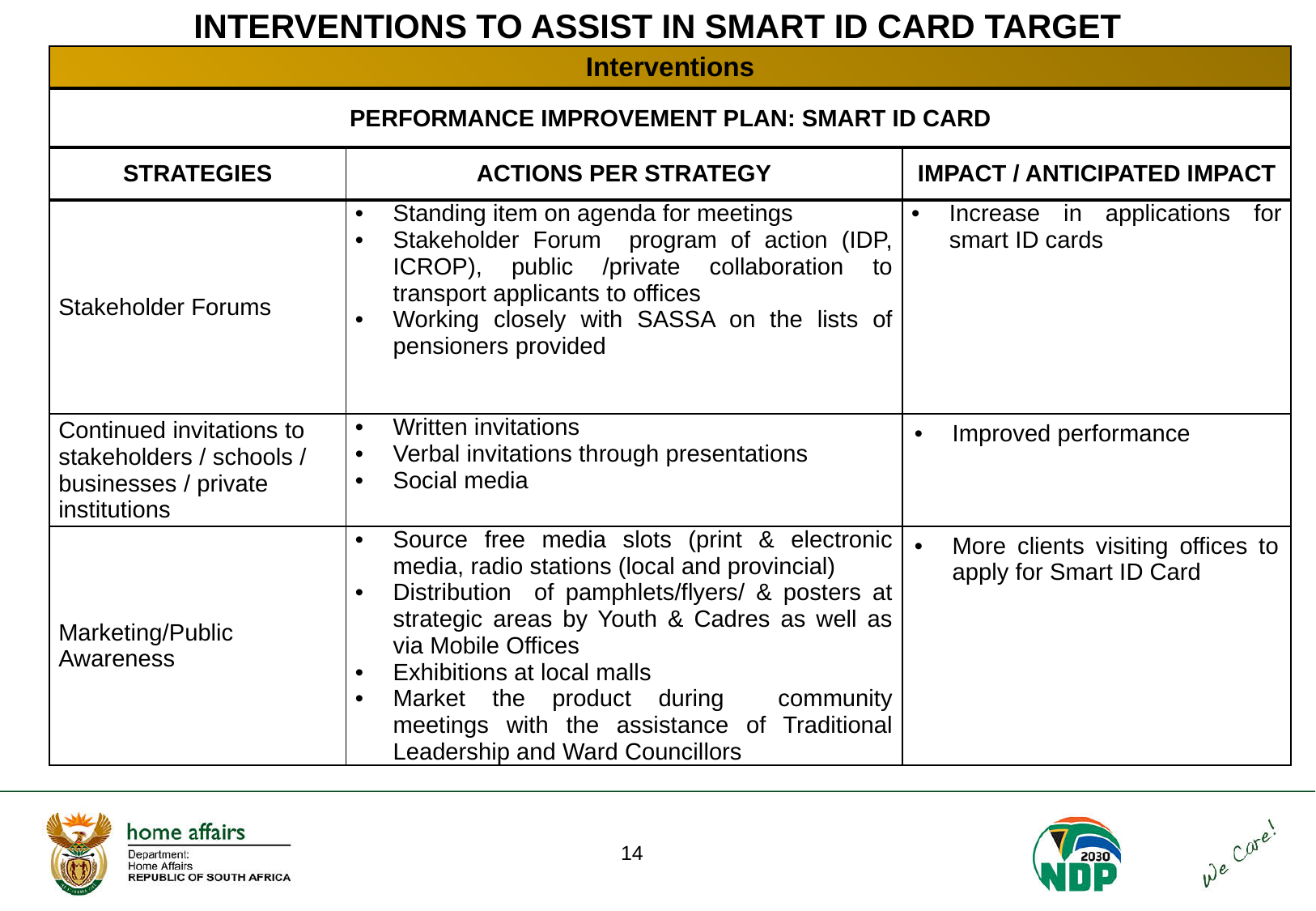

# INTERVENTIONS TO ASSIST IN SMART ID CARD TARGET
| Interventions |  |  |
| --- | --- | --- |
| PERFORMANCE IMPROVEMENT PLAN: SMART ID CARD |  |  |
| STRATEGIES | ACTIONS PER STRATEGY | IMPACT / ANTICIPATED IMPACT |
| Stakeholder Forums | Standing item on agenda for meetings Stakeholder Forum program of action (IDP, ICROP), public /private collaboration to transport applicants to offices Working closely with SASSA on the lists of pensioners provided | Increase in applications for smart ID cards |
| Continued invitations to stakeholders / schools / businesses / private institutions | Written invitations Verbal invitations through presentations Social media | Improved performance |
| Marketing/Public Awareness | Source free media slots (print & electronic media, radio stations (local and provincial) Distribution of pamphlets/flyers/ & posters at strategic areas by Youth & Cadres as well as via Mobile Offices Exhibitions at local malls Market the product during community meetings with the assistance of Traditional Leadership and Ward Councillors | More clients visiting offices to apply for Smart ID Card |
14